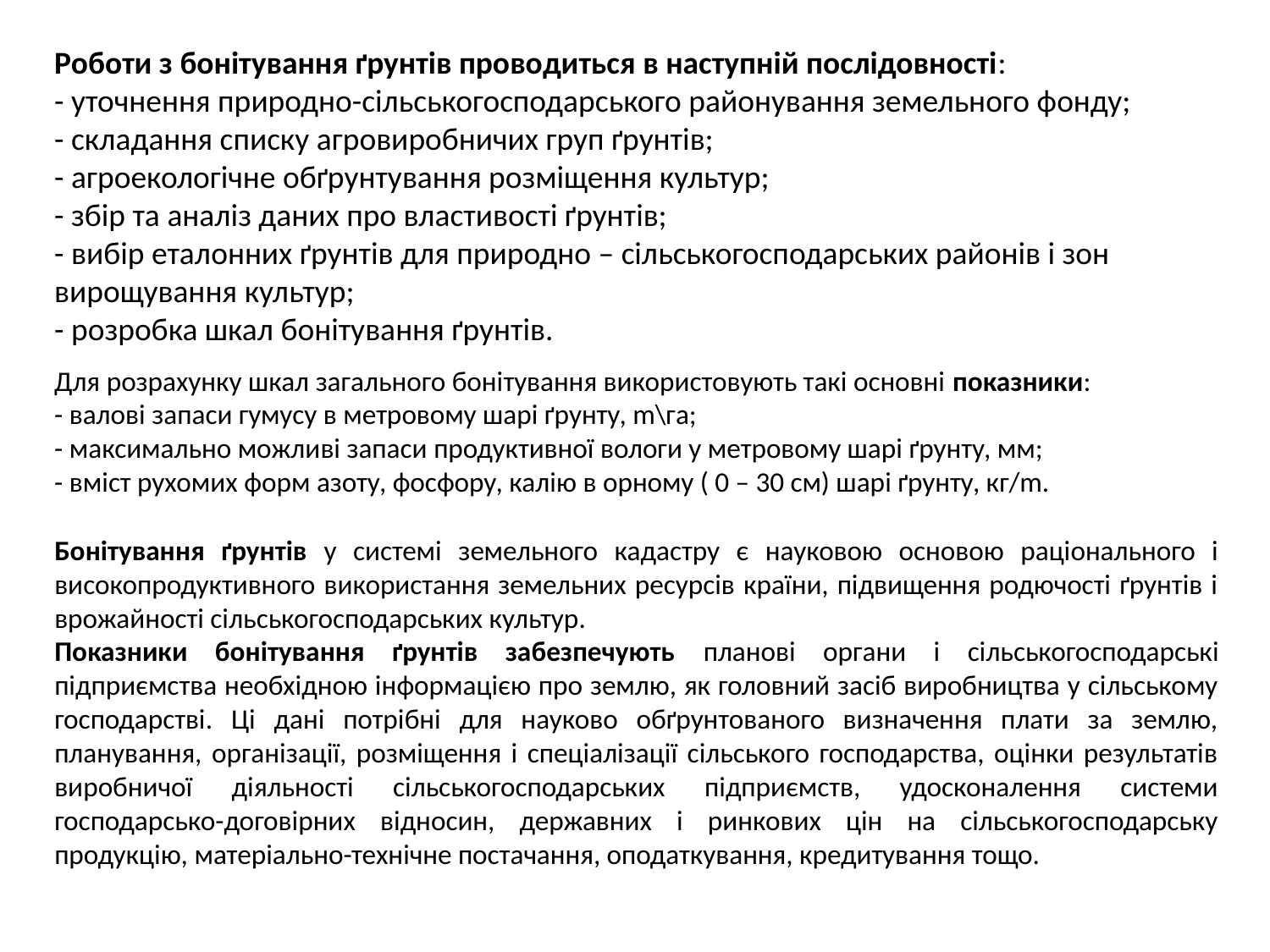

Роботи з бонітування ґрунтів проводиться в наступній послідовності:
- уточнення природно-сільськогосподарського районування земельного фонду;
- складання списку агровиробничих груп ґрунтів;
- агроекологічне обґрунтування розміщення культур;
- збір та аналіз даних про властивості ґрунтів;
- вибір еталонних ґрунтів для природно – сільськогосподарських районів і зон вирощування культур;
- розробка шкал бонітування ґрунтів.
Для розрахунку шкал загального бонітування використовують такі основні показники:
- валові запаси гумусу в метровому шарі ґрунту, m\га;
- максимально можливі запаси продуктивної вологи у метровому шарі ґрунту, мм;
- вміст рухомих форм азоту, фосфору, калію в орному ( 0 – 30 см) шарі ґрунту, кг/m.
Бонітування ґрунтів у системі земельного кадастру є науковою основою раціонального і високопродуктивного використання земельних ресурсів країни, підвищення родючості ґрунтів і врожайності сільськогосподарських культур.
Показники бонітування ґрунтів забезпечують планові органи і сільськогосподарські підприємства необхідною інформацією про землю, як головний засіб виробництва у сільському господарстві. Ці дані потрібні для науково обґрунтованого визначення плати за землю, планування, організації, розміщення і спеціалізації сільського господарства, оцінки результатів виробничої діяльності сільськогосподарських підприємств, удосконалення системи господарсько-договірних відносин, державних і ринкових цін на сільськогосподарську продукцію, матеріально-технічне постачання, оподаткування, кредитування тощо.